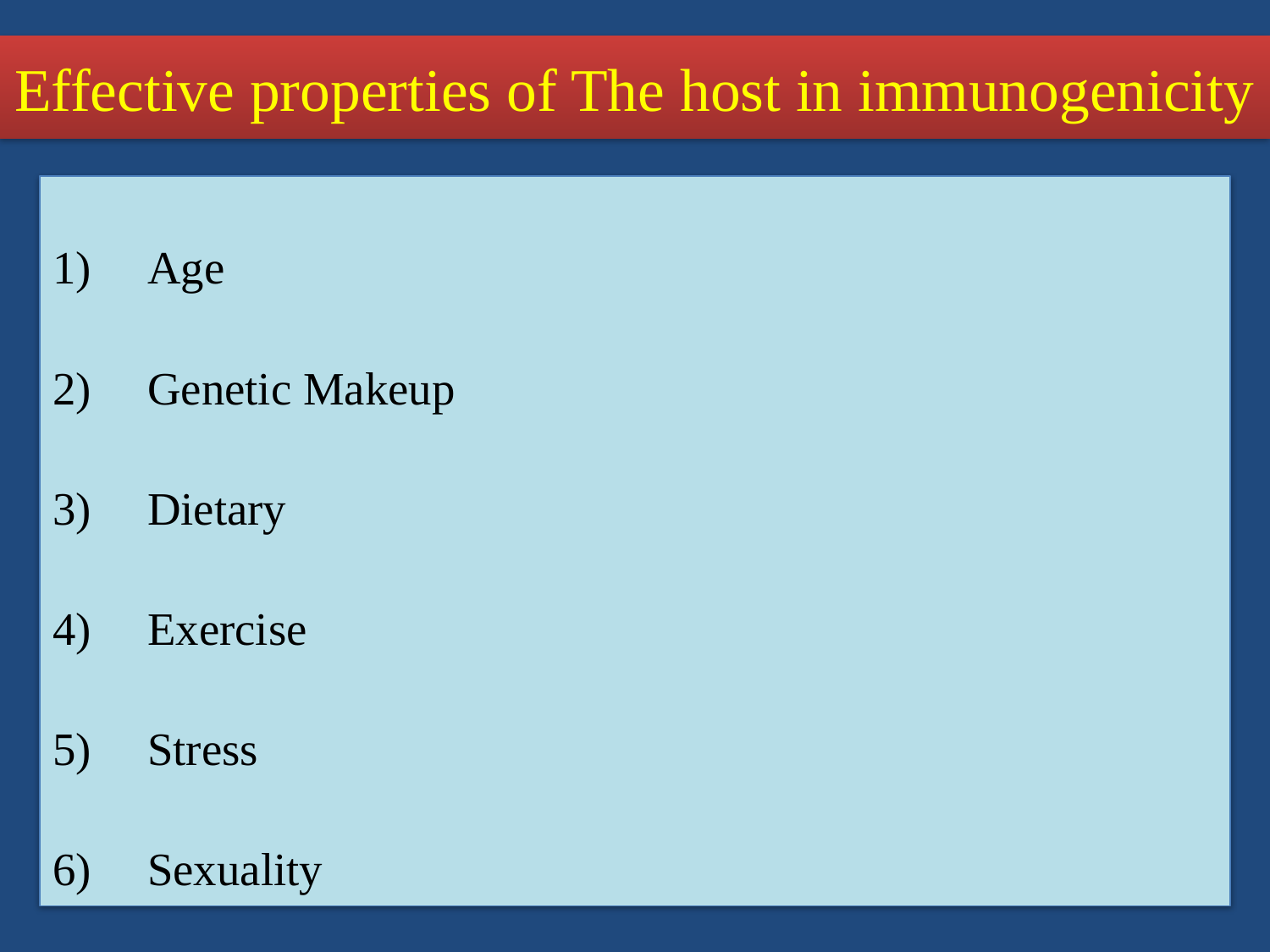

Effective properties of The host in immunogenicity
    Age
    Genetic Makeup
    Dietary
    Exercise
    Stress
    Sexuality